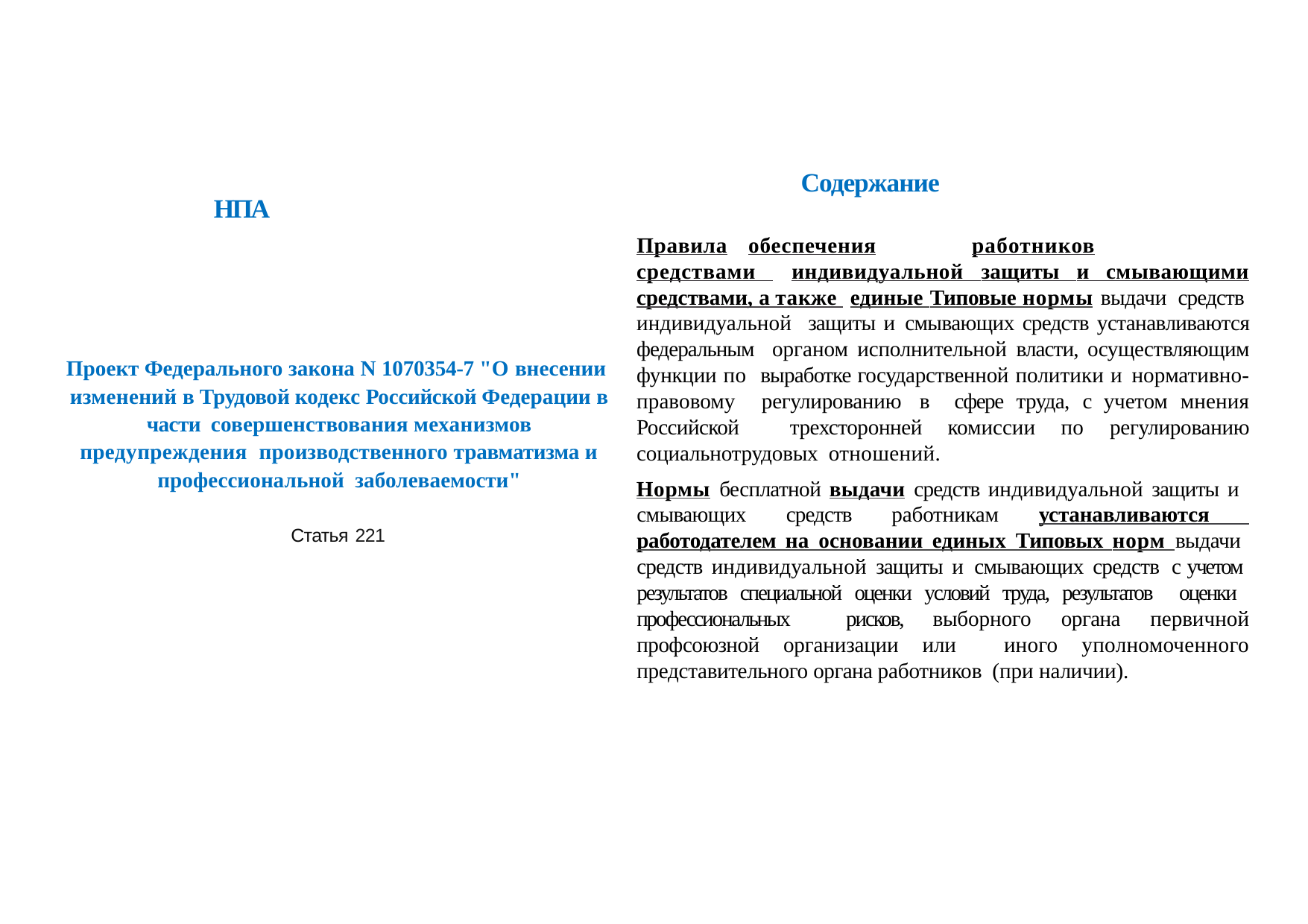

# Содержание
HПA
Правила	обеспечения	работников	средствами  индивидуальной защиты и смывающими средствами, а также  единые Типовые нормы выдачи средств  индивидуальной  защиты и смывающих средств устанавливаются федеральным  органом исполнительной власти, осуществляющим функции по  выработке государственной политики и нормативно-правовому  регулированию в  сфере труда, с учетом мнения Российской  трехсторонней комиссии по регулированию социальнотрудовых  отношений.
Нормы бесплатной выдачи средств индивидуальной защиты и  смывающих средств работникам устанавливаются  работодателем на основании единых Типовых норм выдачи  средств индивидуальной защиты и смывающих средств с учетом  результатов специальной оценки условий труда, результатов  оценки  профессиональных  рисков, выборного органа первичной профсоюзной организации или  иного уполномоченного представительного органа работников  (при наличии).

Проект Федерального закона N 1070354-7 "О внесении  изменений в Трудовой кодекс Российской Федерации в части  совершенствования механизмов предупреждения  производственного травматизма и профессиональной  заболеваемости"

Статья 221